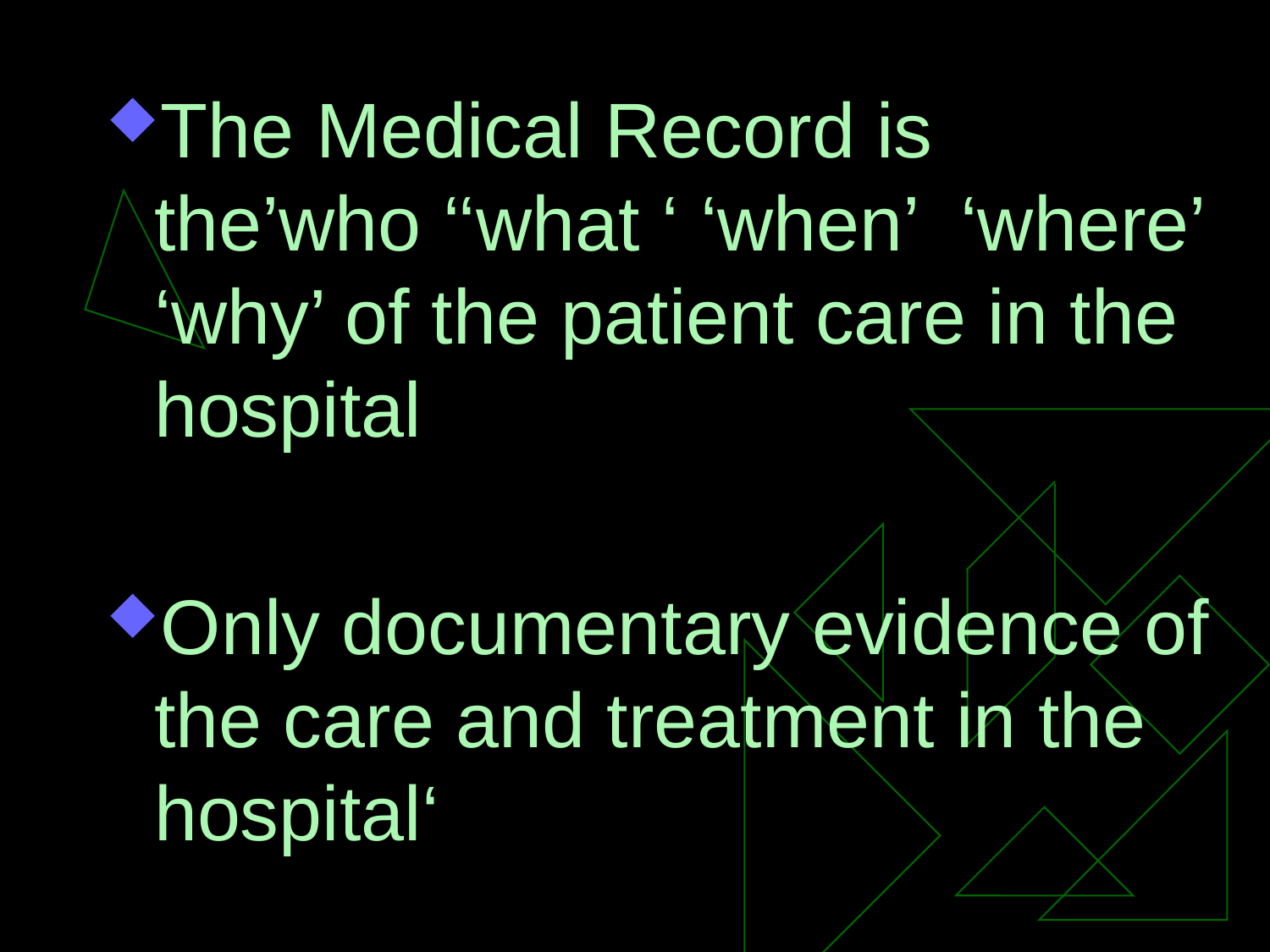

#
The Medical Record is the’who ‘‘what ‘ ‘when’  ‘where’ ‘why’ of the patient care in the hospital

Only documentary evidence of the care and treatment in the hospital‘